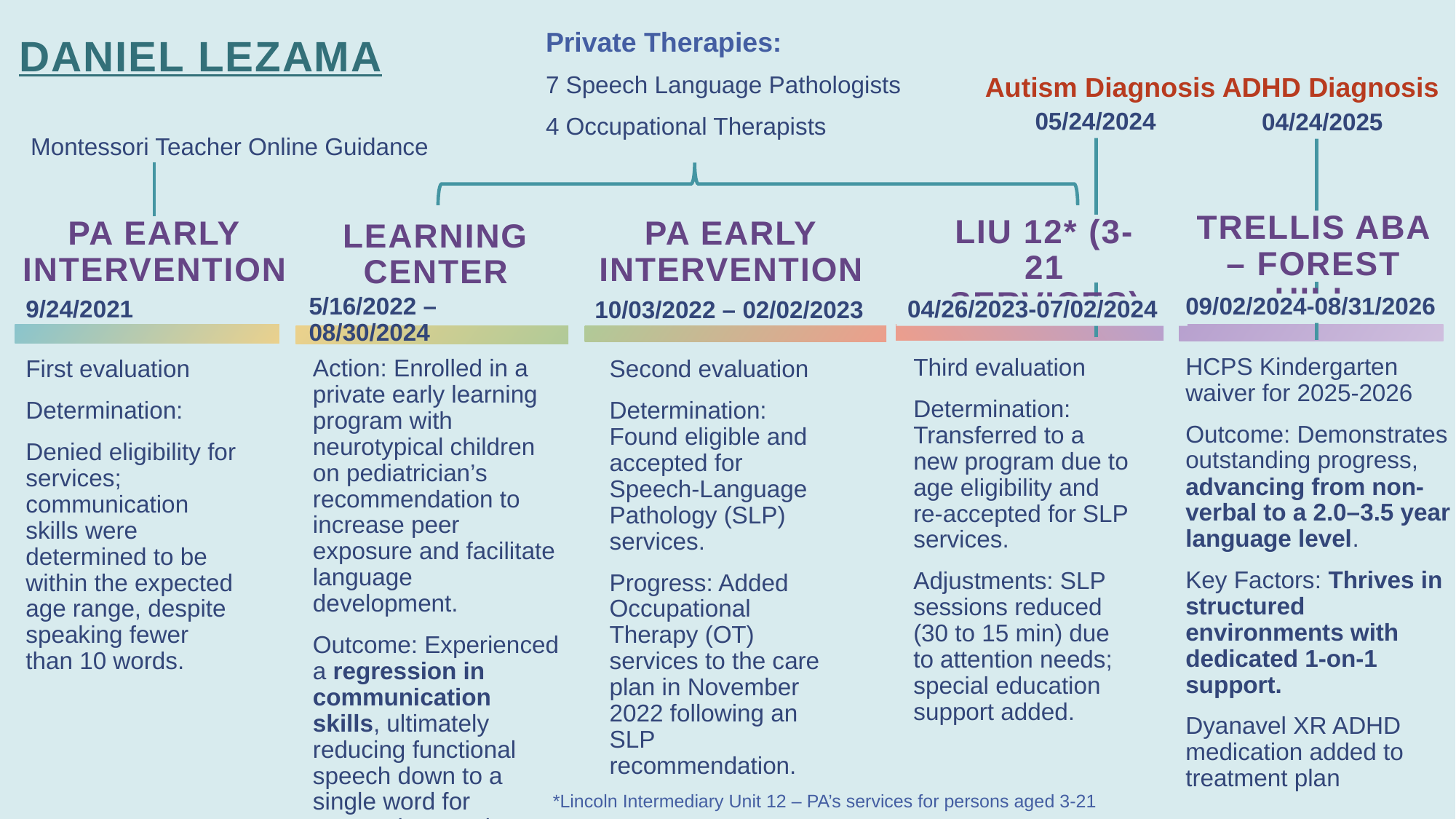

Private Therapies:
7 Speech Language Pathologists
4 Occupational Therapists
DANIEL LEZAMA
Autism Diagnosis
ADHD Diagnosis
05/24/2024
04/24/2025
Montessori Teacher Online Guidance
TRELLIS ABA – Forest Hill
LIU 12* (3-21 Services)
PA EARLY inTERVENTION
PA EARLY inTERVENTION
LearNING CENTER
09/02/2024-08/31/2026
5/16/2022 – 08/30/2024
9/24/2021
04/26/2023-07/02/2024
10/03/2022 – 02/02/2023

HCPS Kindergarten waiver for 2025-2026
Outcome: Demonstrates outstanding progress, advancing from non-verbal to a 2.0–3.5 year language level.
Key Factors: Thrives in structured environments with dedicated 1-on-1 support.
Dyanavel XR ADHD medication added to treatment plan
Third evaluation
Determination: Transferred to a new program due to age eligibility and re-accepted for SLP services.
Adjustments: SLP sessions reduced (30 to 15 min) due to attention needs; special education support added.
Action: Enrolled in a private early learning program with neurotypical children on pediatrician’s recommendation to increase peer exposure and facilitate language development.
Outcome: Experienced a regression in communication skills, ultimately reducing functional speech down to a single word for expressing needs.
First evaluation
Determination:
Denied eligibility for services; communication skills were determined to be within the expected age range, despite speaking fewer than 10 words.
Second evaluation
Determination: Found eligible and accepted for Speech-Language Pathology (SLP) services.
Progress: Added Occupational Therapy (OT) services to the care plan in November 2022 following an SLP recommendation.
*Lincoln Intermediary Unit 12 – PA’s services for persons aged 3-21